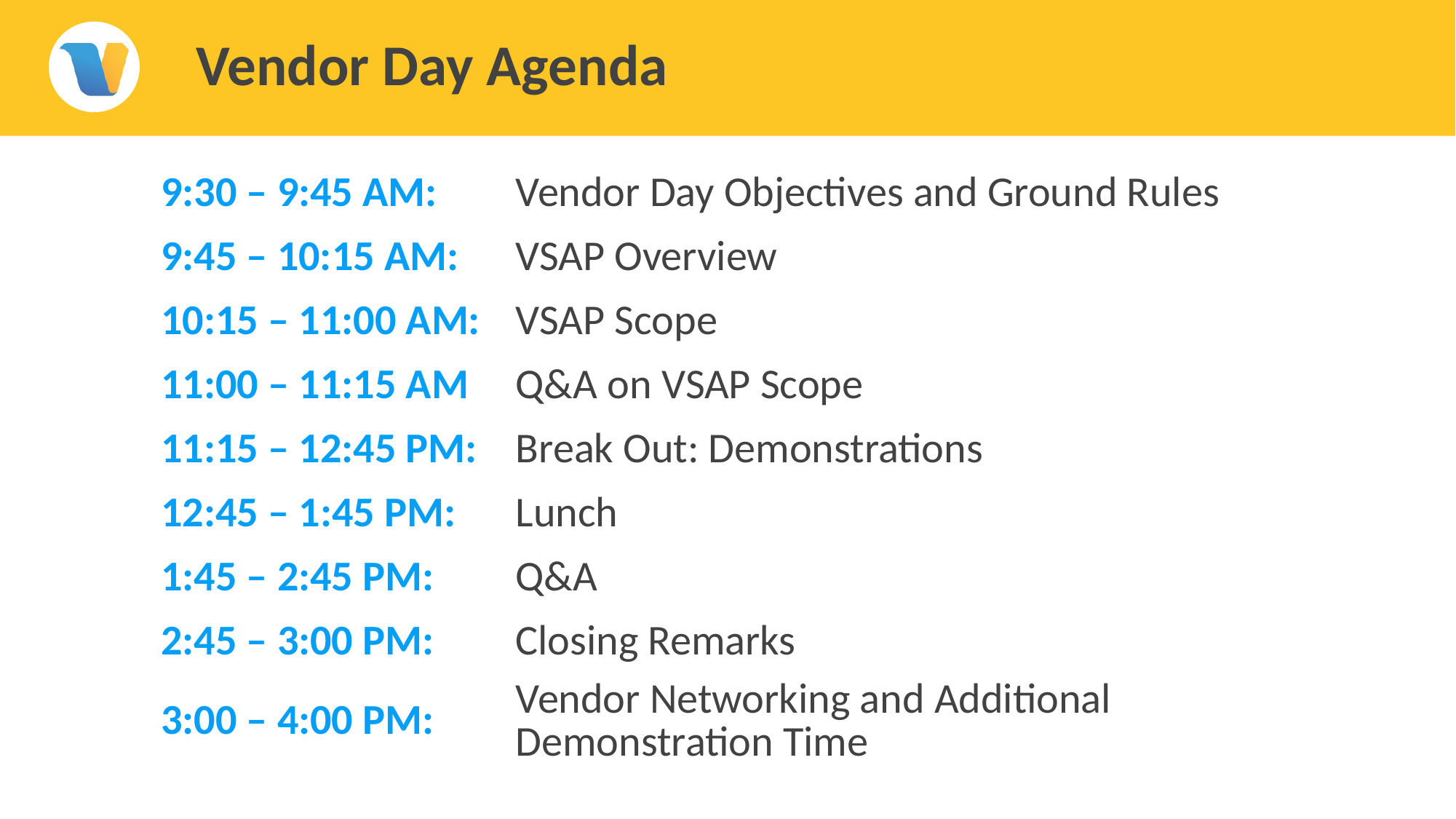

# Vendor Day Agenda
| 9:30 – 9:45 AM: | Vendor Day Objectives and Ground Rules |
| --- | --- |
| 9:45 – 10:15 AM: | VSAP Overview |
| 10:15 – 11:00 AM: | VSAP Scope |
| 11:00 – 11:15 AM | Q&A on VSAP Scope |
| 11:15 – 12:45 PM: | Break Out: Demonstrations |
| 12:45 – 1:45 PM: | Lunch |
| 1:45 – 2:45 PM: | Q&A |
| 2:45 – 3:00 PM: | Closing Remarks |
| 3:00 – 4:00 PM: | Vendor Networking and Additional Demonstration Time |